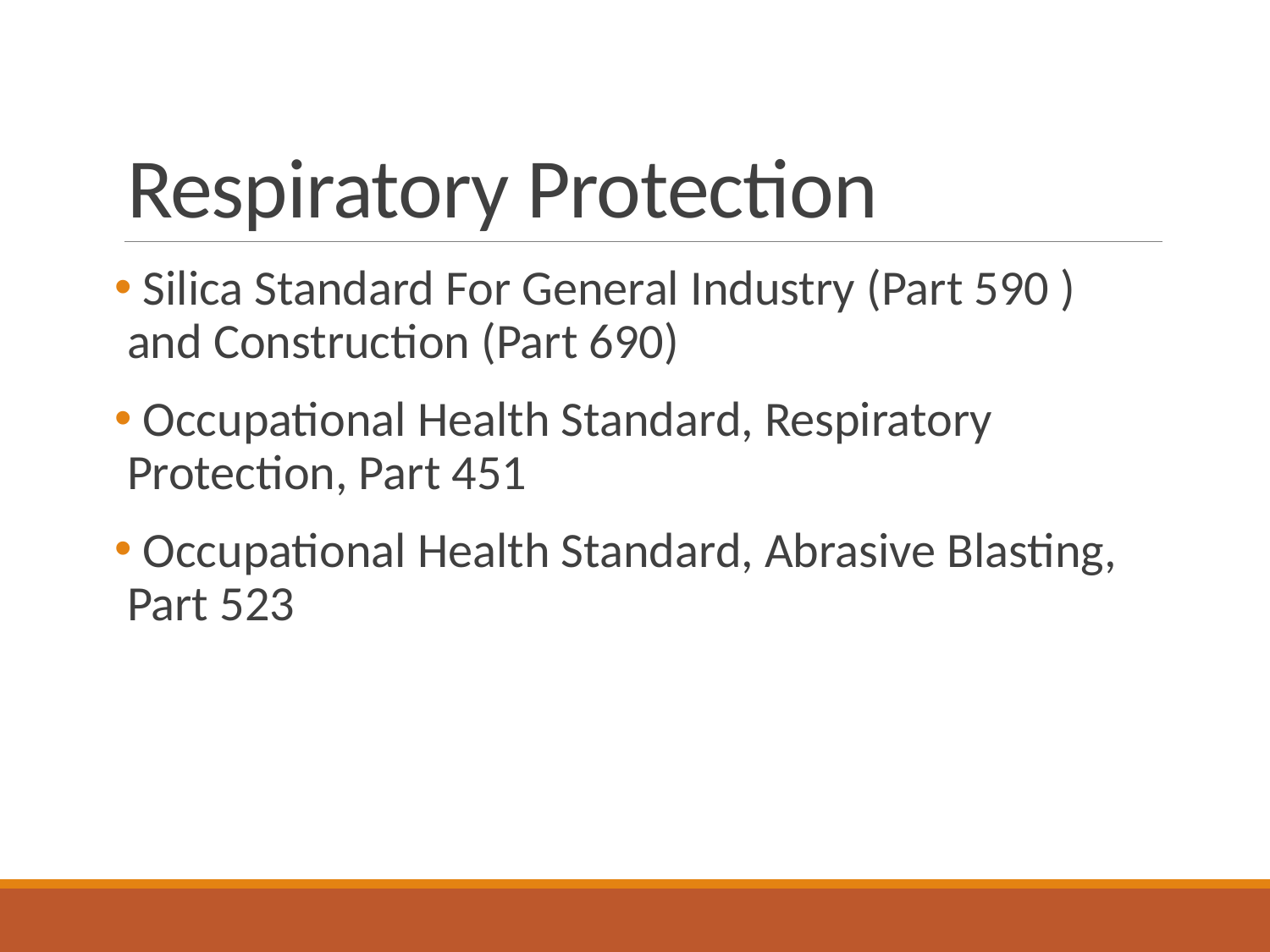

# Respiratory Protection
 Silica Standard For General Industry (Part 590 ) and Construction (Part 690)
 Occupational Health Standard, Respiratory Protection, Part 451
 Occupational Health Standard, Abrasive Blasting, Part 523